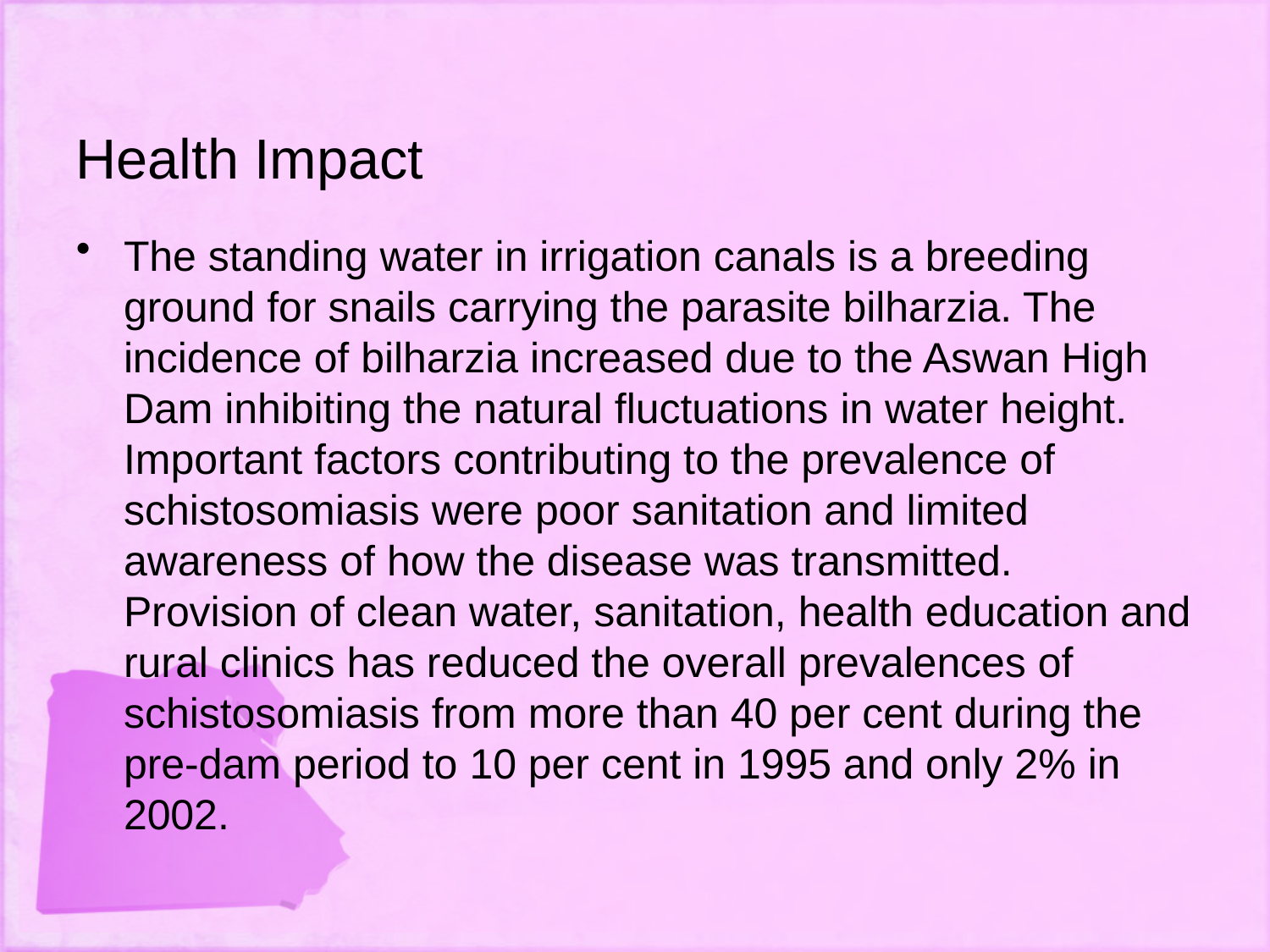

# Health Impact
The standing water in irrigation canals is a breeding ground for snails carrying the parasite bilharzia. The incidence of bilharzia increased due to the Aswan High Dam inhibiting the natural fluctuations in water height. Important factors contributing to the prevalence of schistosomiasis were poor sanitation and limited awareness of how the disease was transmitted. Provision of clean water, sanitation, health education and rural clinics has reduced the overall prevalences of schistosomiasis from more than 40 per cent during the pre-dam period to 10 per cent in 1995 and only 2% in 2002.